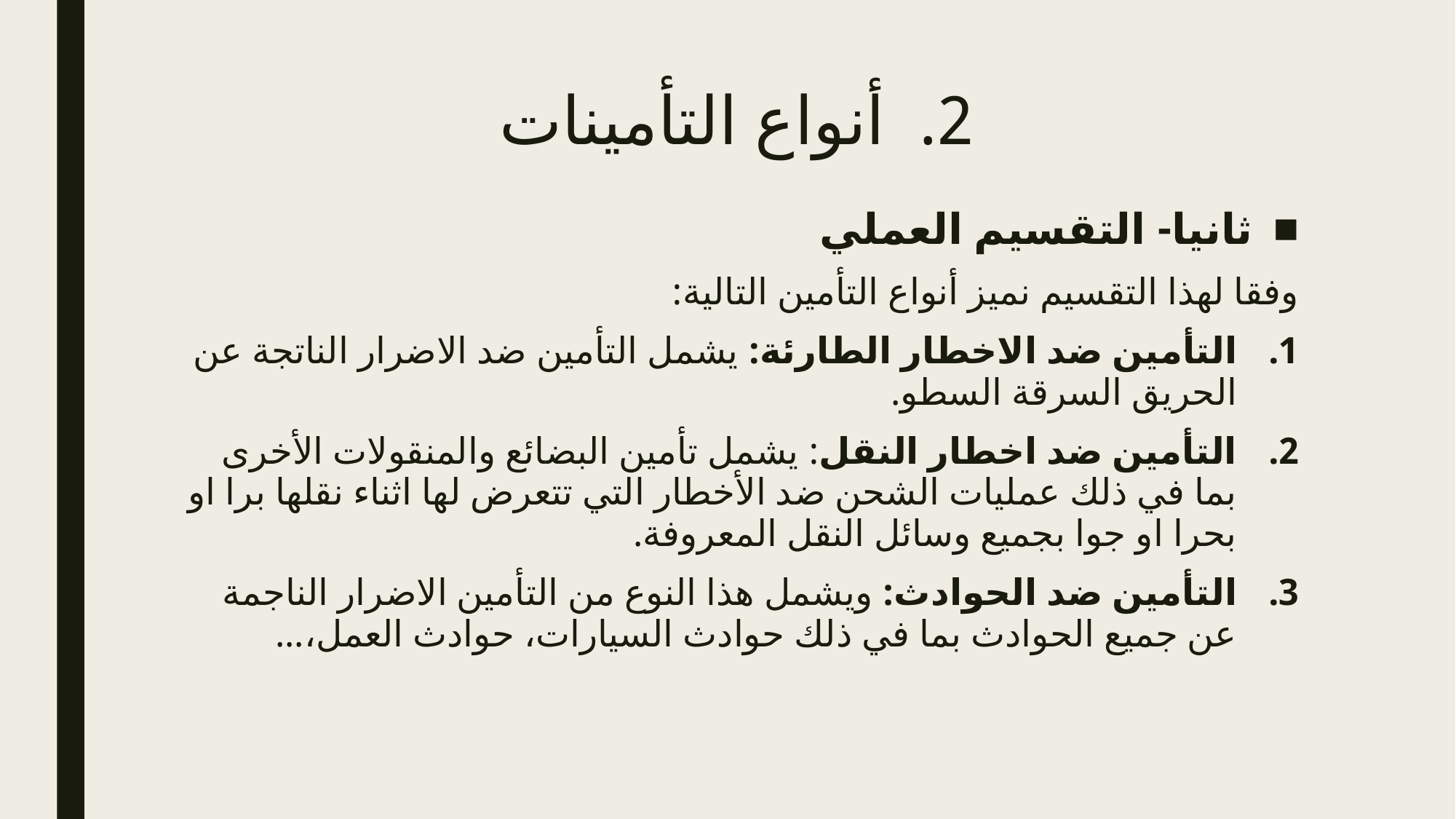

# أنواع التأمينات
ثانيا- التقسيم العملي
وفقا لهذا التقسيم نميز أنواع التأمين التالية:
التأمين ضد الاخطار الطارئة: يشمل التأمين ضد الاضرار الناتجة عن الحريق السرقة السطو.
التأمين ضد اخطار النقل: يشمل تأمين البضائع والمنقولات الأخرى بما في ذلك عمليات الشحن ضد الأخطار التي تتعرض لها اثناء نقلها برا او بحرا او جوا بجميع وسائل النقل المعروفة.
التأمين ضد الحوادث: ويشمل هذا النوع من التأمين الاضرار الناجمة عن جميع الحوادث بما في ذلك حوادث السيارات، حوادث العمل،...